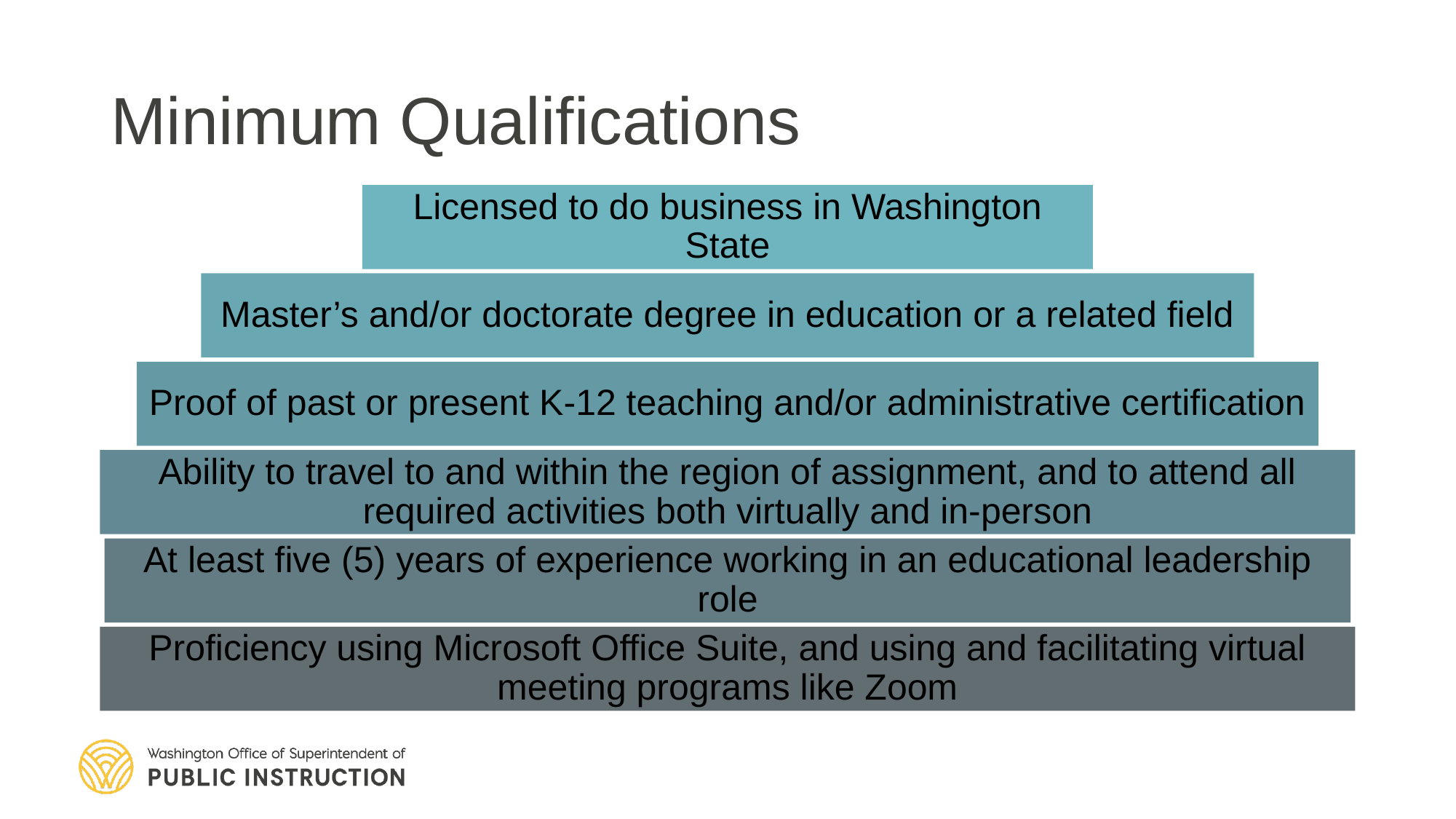

# Minimum Qualifications
Licensed to do business in Washington State
Master’s and/or doctorate degree in education or a related field
Proof of past or present K-12 teaching and/or administrative certification
Ability to travel to and within the region of assignment, and to attend all required activities both virtually and in-person
At least five (5) years of experience working in an educational leadership role
Proficiency using Microsoft Office Suite, and using and facilitating virtual meeting programs like Zoom